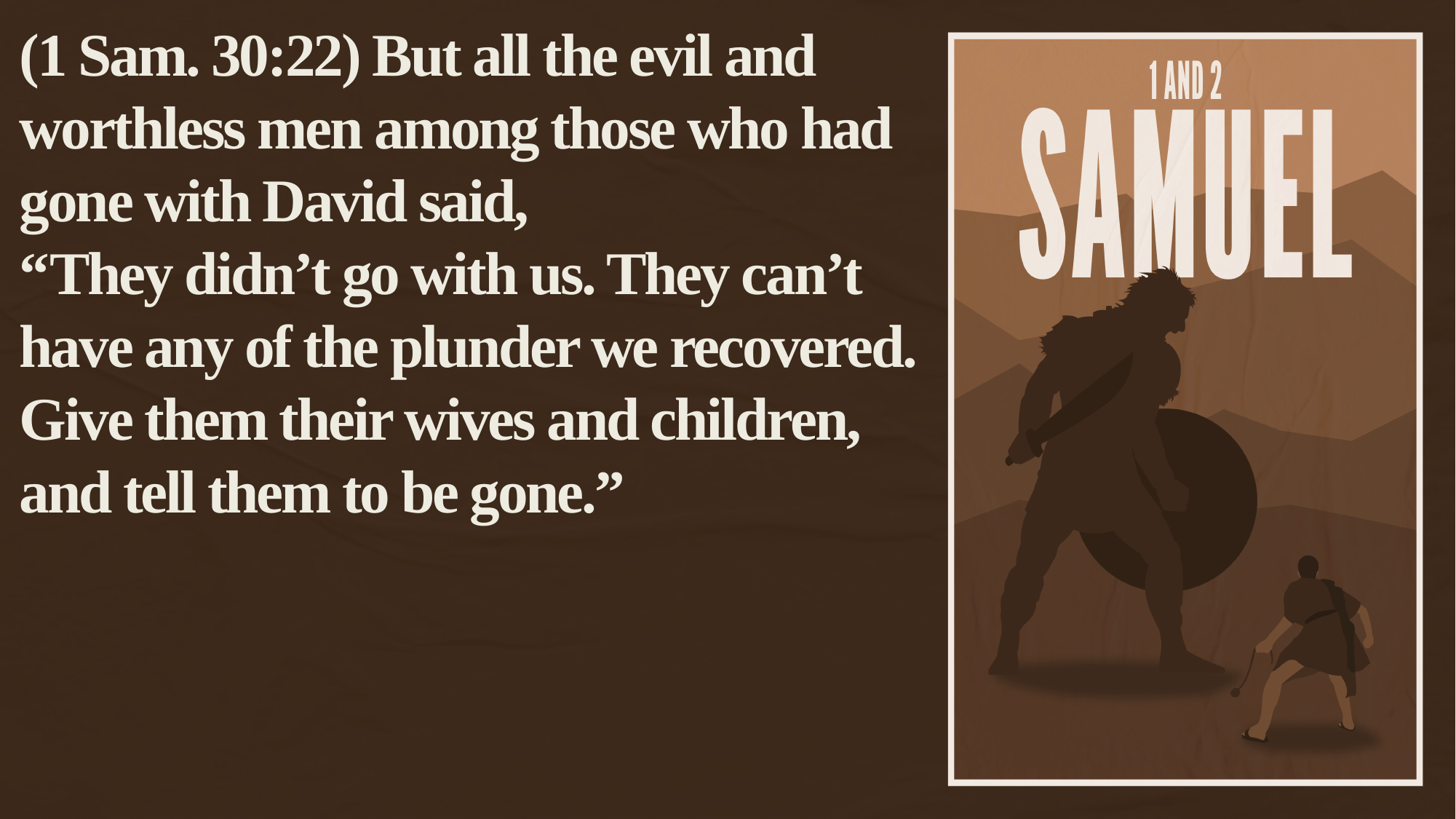

(1 Sam. 30:22) But all the evil and worthless men among those who had gone with David said,
“They didn’t go with us. They can’t have any of the plunder we recovered.
Give them their wives and children, and tell them to be gone.”